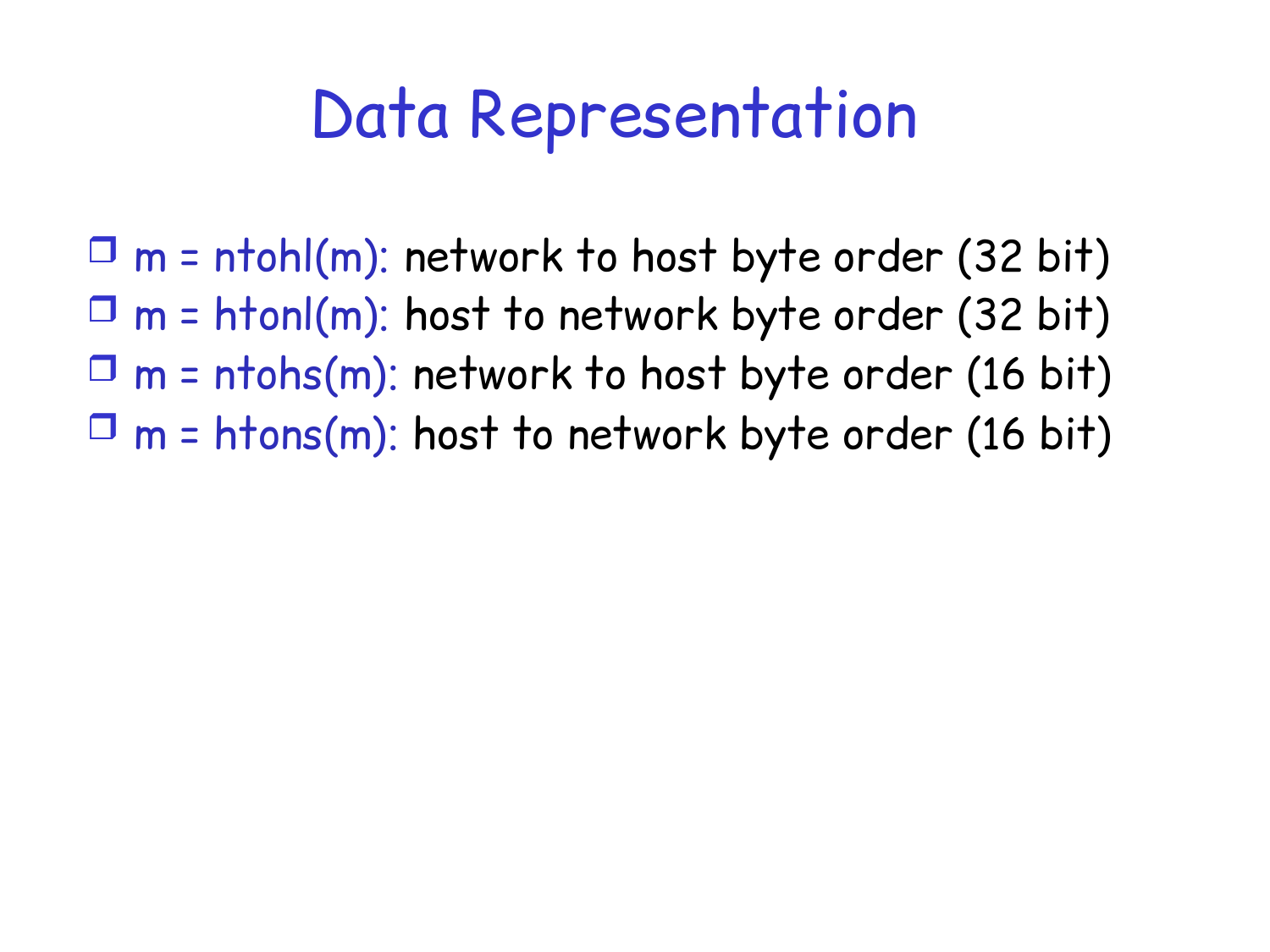

# Data Representation
m = ntohl(m): network to host byte order (32 bit)
m = htonl(m): host to network byte order (32 bit)
m = ntohs(m): network to host byte order (16 bit)
m = htons(m): host to network byte order (16 bit)